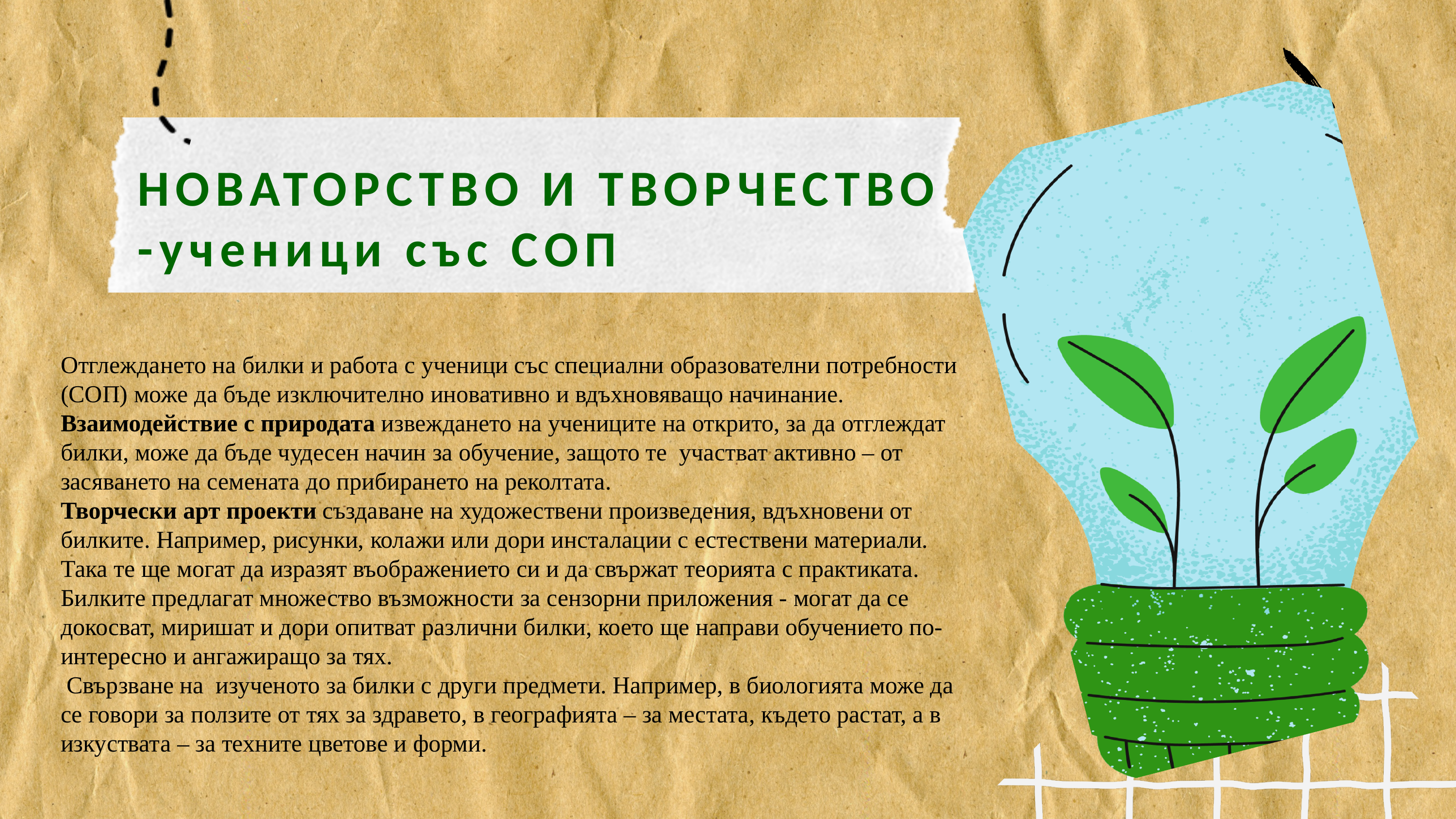

НОВАТОРСТВО И ТВОРЧЕСТВО
-ученици със СОП
Отглеждането на билки и работа с ученици със специални образователни потребности (СОП) може да бъде изключително иновативно и вдъхновяващо начинание.
Взаимодействие с природата извеждането на учениците на открито, за да отглеждат билки, може да бъде чудесен начин за обучение, защото те  участват активно – от засяването на семената до прибирането на реколтата.
Творчески арт проекти създаване на художествени произведения, вдъхновени от билките. Например, рисунки, колажи или дори инсталации с естествени материали. Така те ще могат да изразят въображението си и да свържат теорията с практиката.
Билките предлагат множество възможности за сензорни приложения - могат да се докосват, миришат и дори опитват различни билки, което ще направи обучението по-интересно и ангажиращо за тях.
 Свързване на  изученото за билки с други предмети. Например, в биологията може да се говори за ползите от тях за здравето, в географията – за местата, където растат, а в изкуствата – за техните цветове и форми.